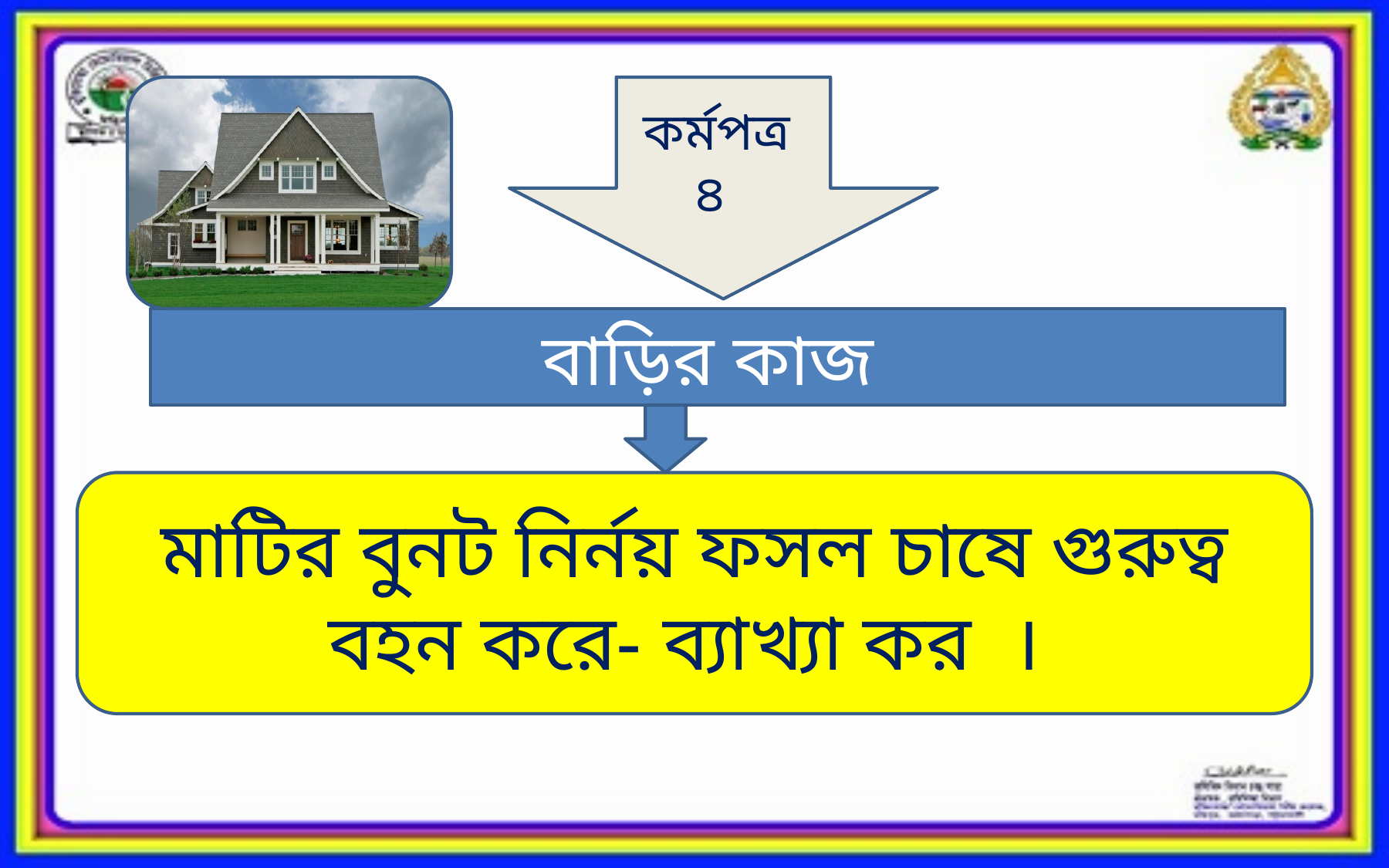

কর্মপত্র
৪
বাড়ির কাজ

মাটির বুনট নির্নয় ফসল চাষে গুরুত্ব বহন করে- ব্যাখ্যা কর  ।